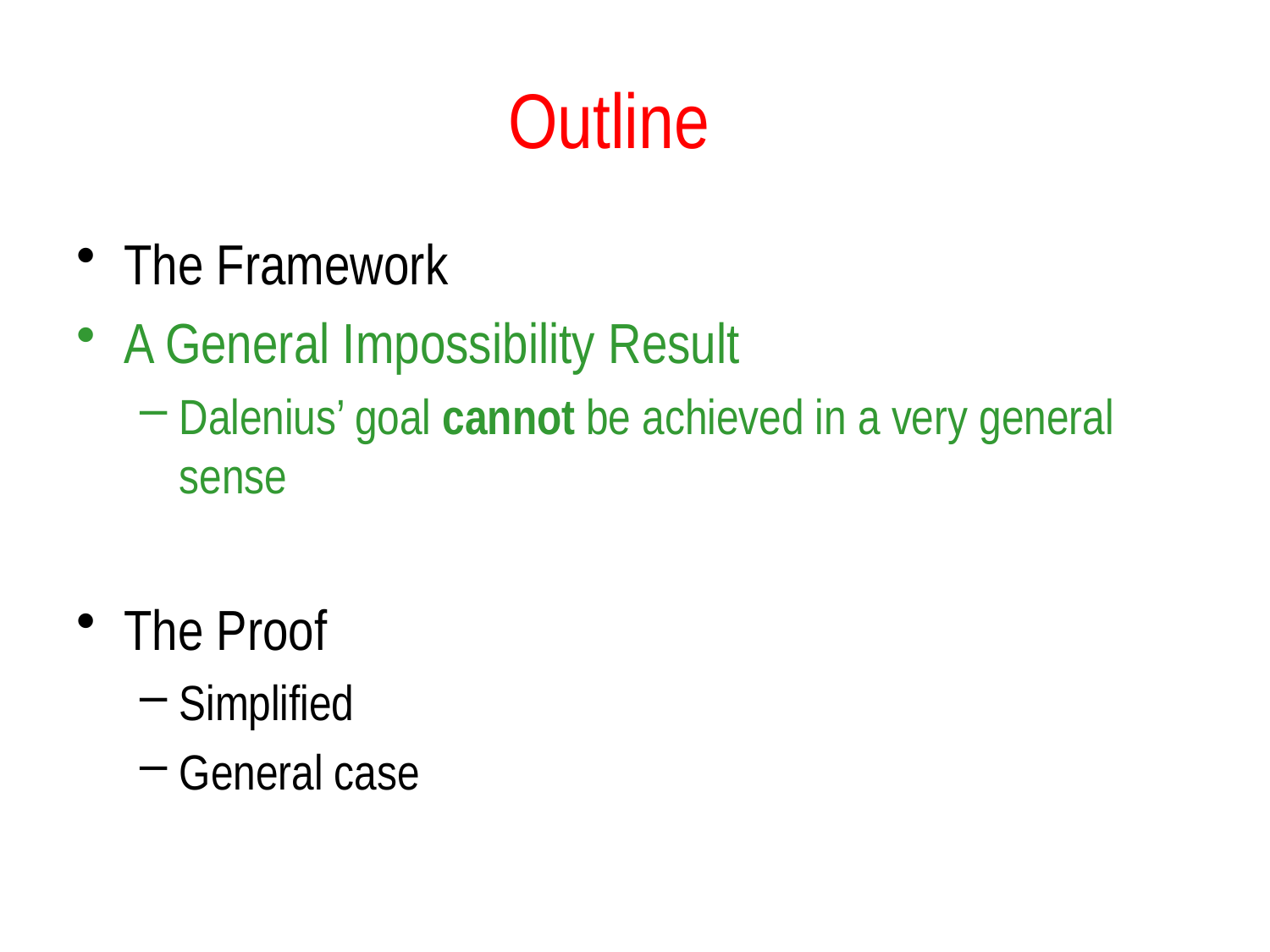

# Outline
The Framework
A General Impossibility Result
Dalenius’ goal cannot be achieved in a very general sense

The Proof
Simplified
General case